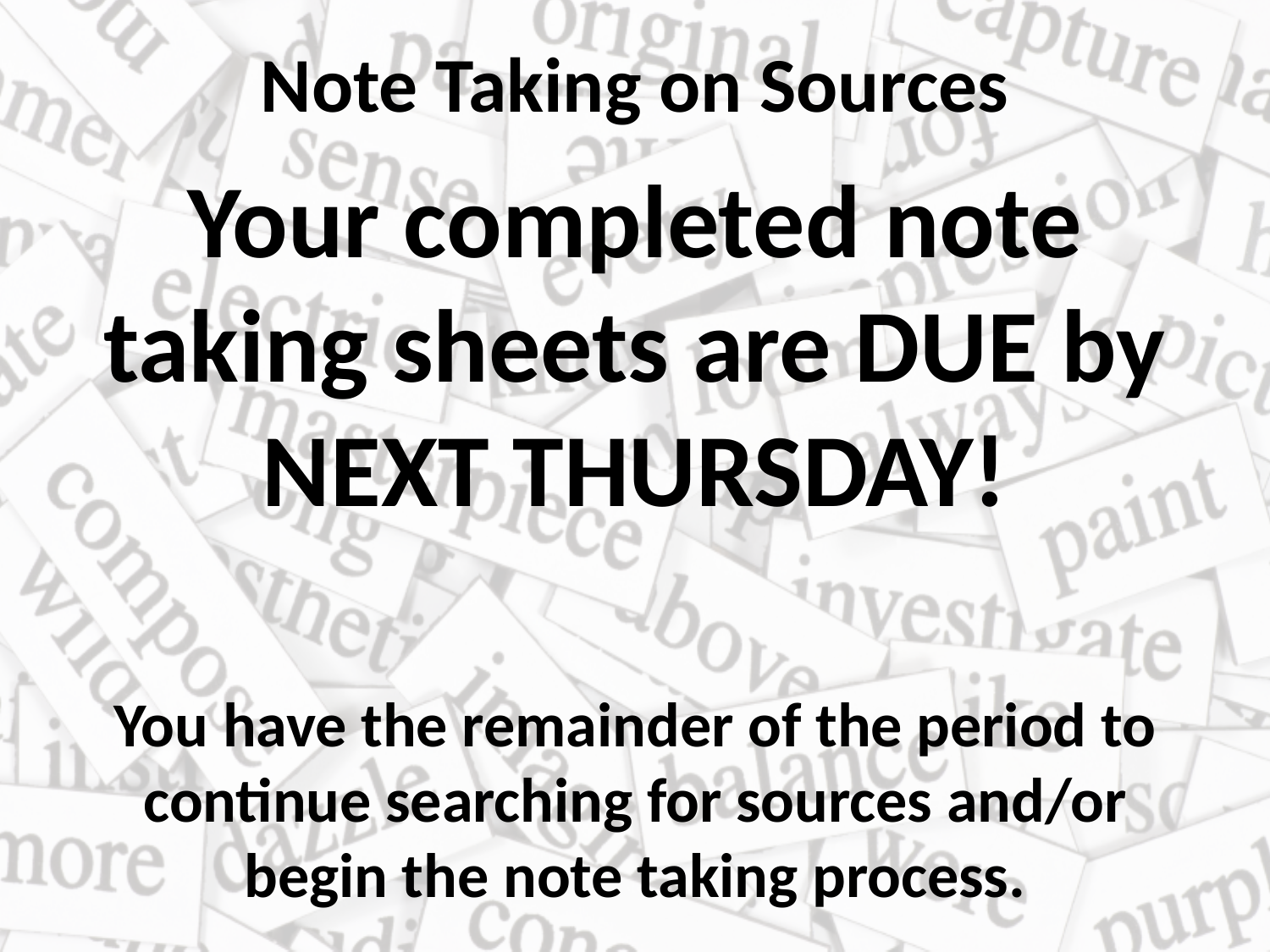

# Note Taking on Sources
Your completed note taking sheets are DUE by NEXT THURSDAY!

You have the remainder of the period to continue searching for sources and/or begin the note taking process.